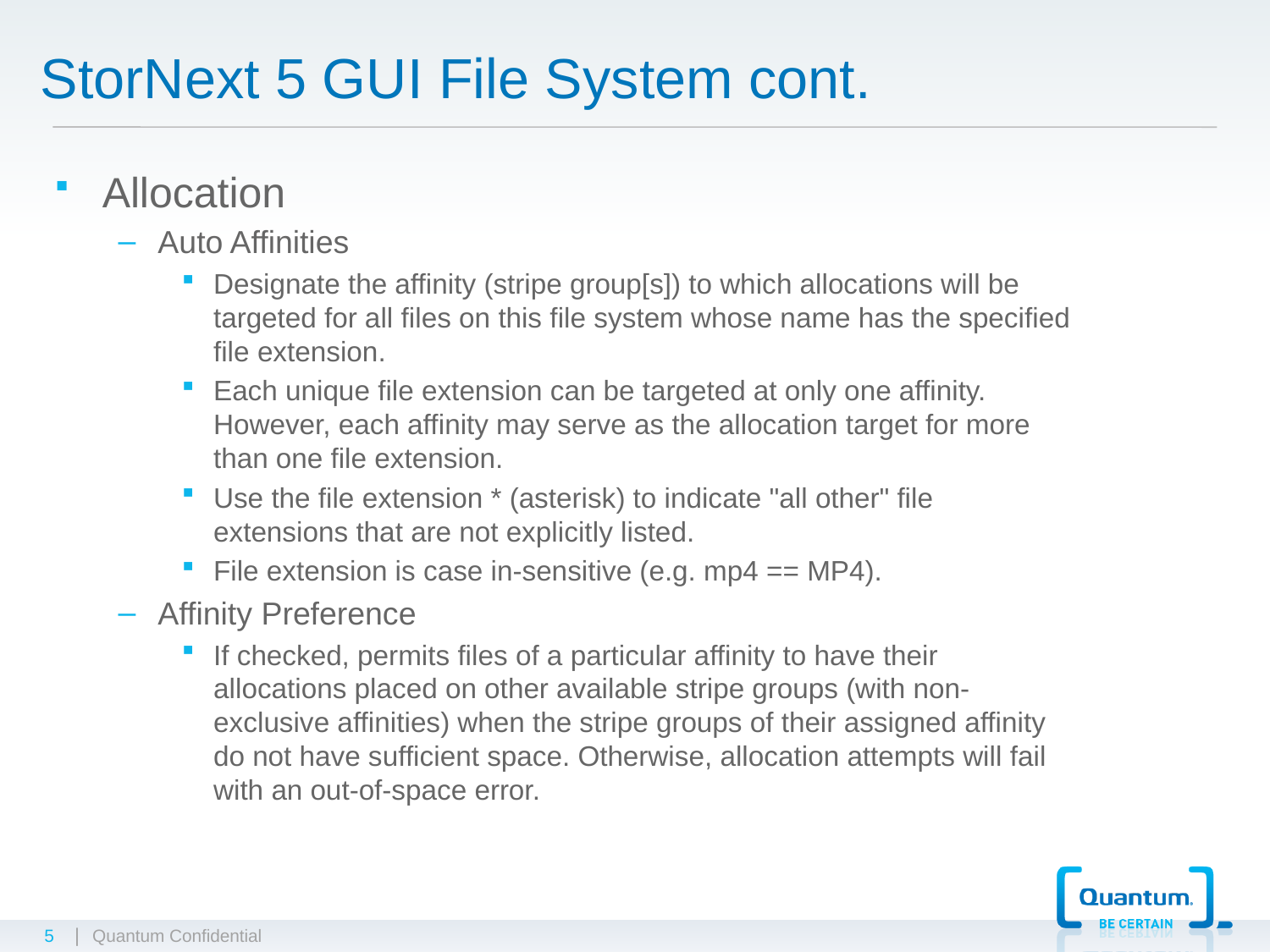

# StorNext 5 GUI File System cont.
Allocation
Auto Affinities
Designate the affinity (stripe group[s]) to which allocations will be targeted for all files on this file system whose name has the specified file extension.
Each unique file extension can be targeted at only one affinity. However, each affinity may serve as the allocation target for more than one file extension.
Use the file extension * (asterisk) to indicate "all other" file extensions that are not explicitly listed.
File extension is case in-sensitive (e.g. mp4 == MP4).
Affinity Preference
If checked, permits files of a particular affinity to have their allocations placed on other available stripe groups (with non-exclusive affinities) when the stripe groups of their assigned affinity do not have sufficient space. Otherwise, allocation attempts will fail with an out-of-space error.

5